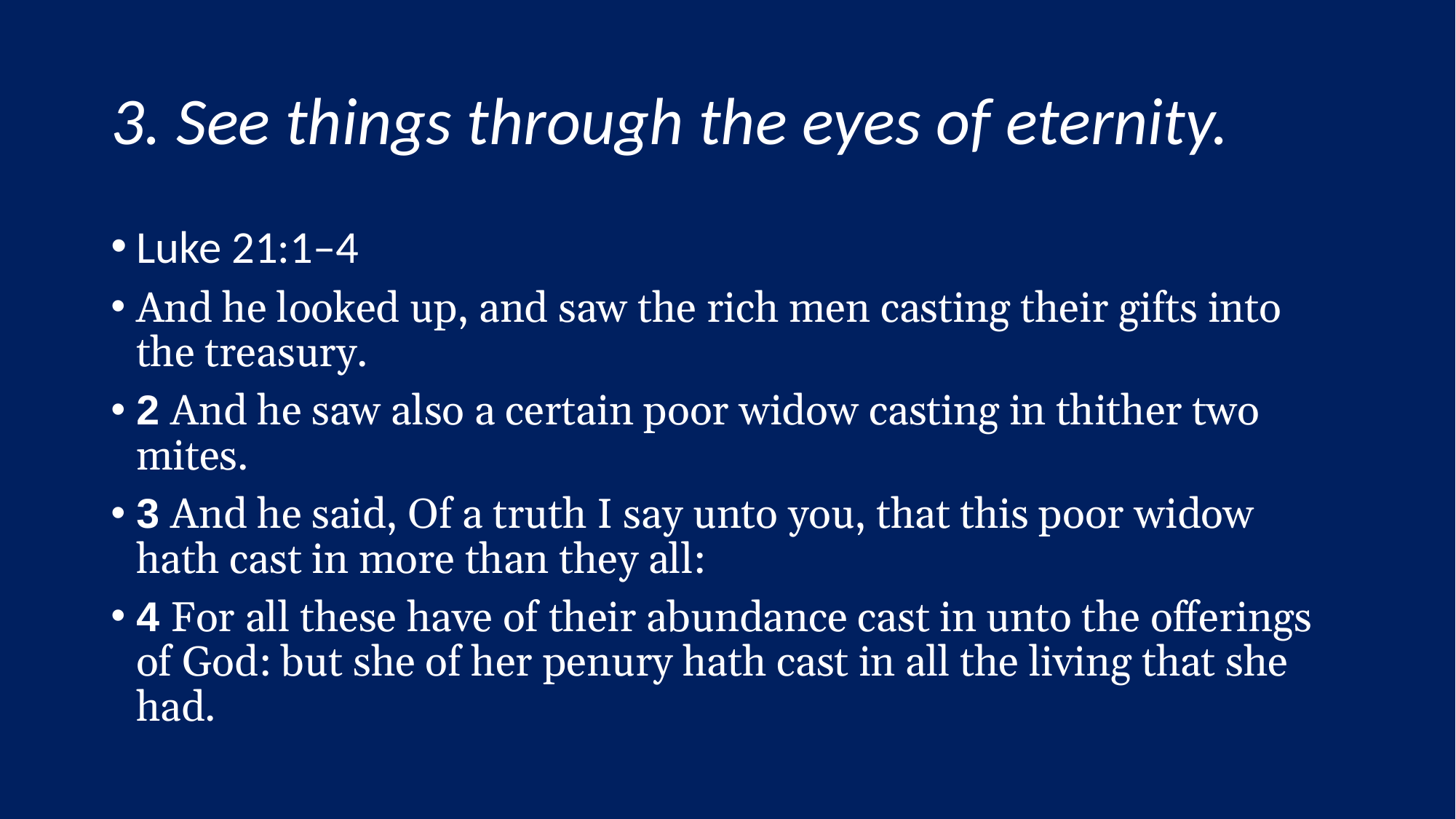

# 3. See things through the eyes of eternity.
Luke 21:1–4
And he looked up, and saw the rich men casting their gifts into the treasury.
2 And he saw also a certain poor widow casting in thither two mites.
3 And he said, Of a truth I say unto you, that this poor widow hath cast in more than they all:
4 For all these have of their abundance cast in unto the offerings of God: but she of her penury hath cast in all the living that she had.